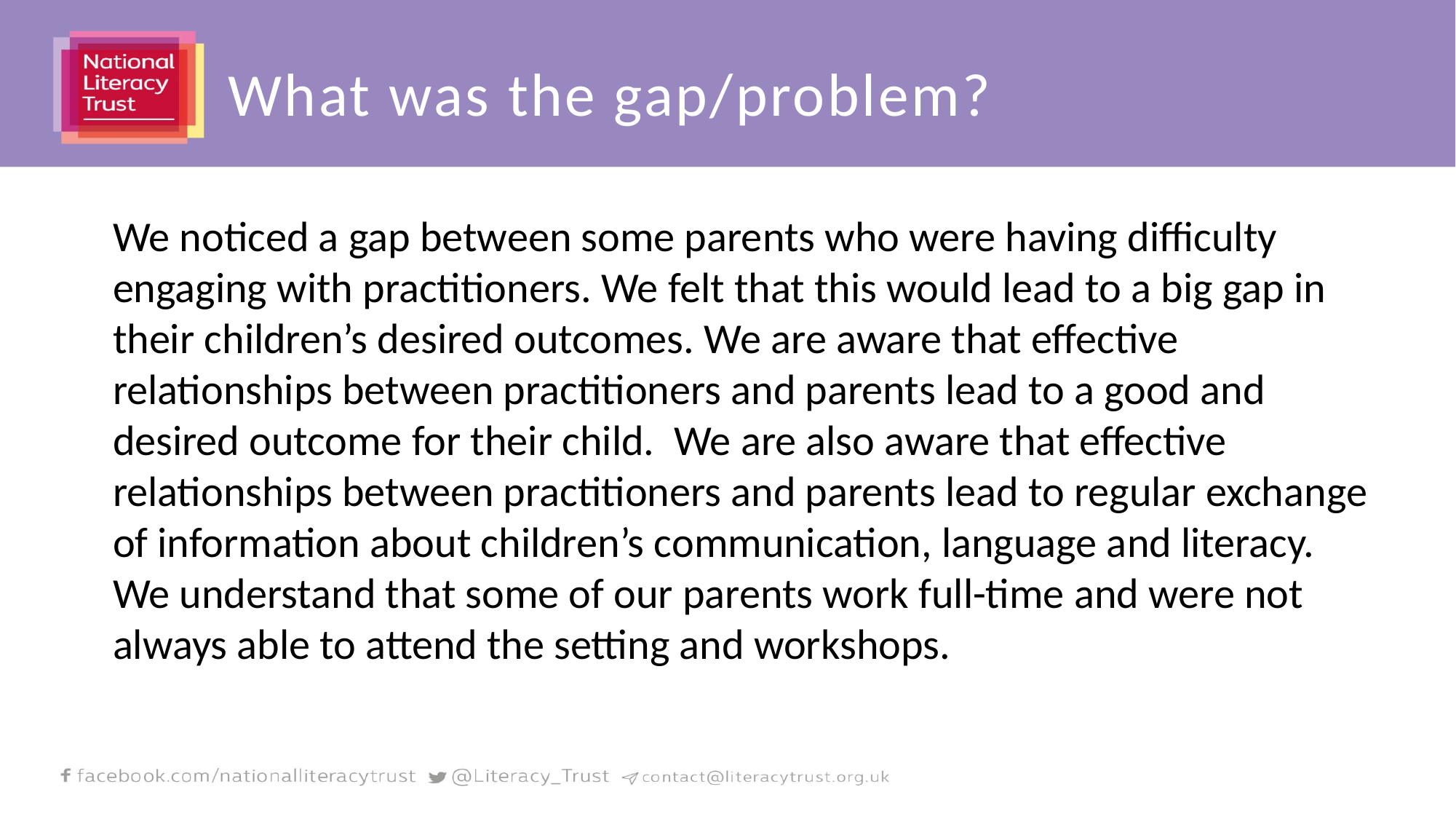

What was the gap/problem?
We noticed a gap between some parents who were having difficulty engaging with practitioners. We felt that this would lead to a big gap in their children’s desired outcomes. We are aware that effective relationships between practitioners and parents lead to a good and desired outcome for their child.  We are also aware that effective  relationships between practitioners and parents lead to regular exchange of information about children’s communication, language and literacy.  We understand that some of our parents work full-time and were not always able to attend the setting and workshops.